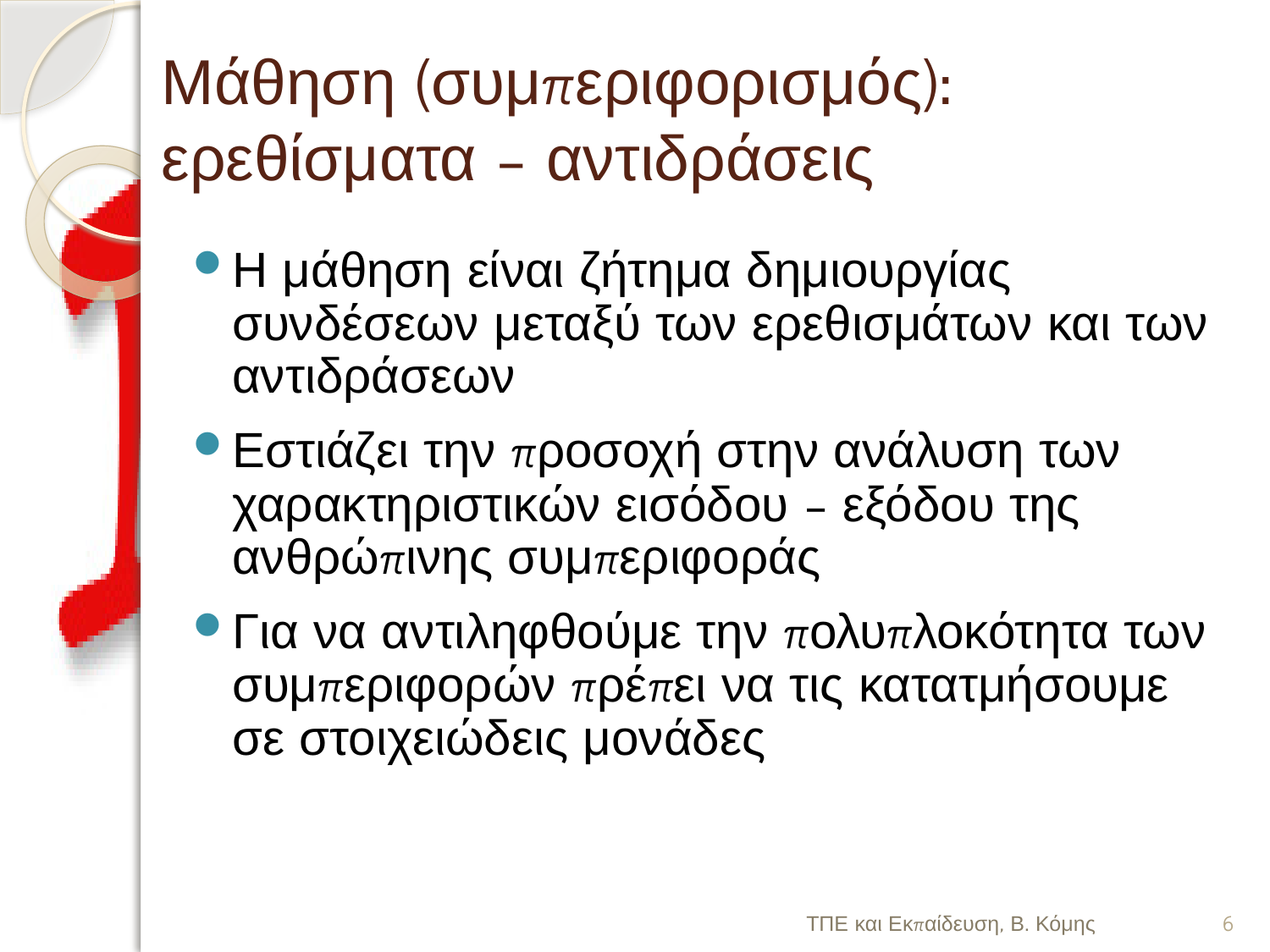

# Μάθηση (συμπεριφορισμός): ερεθίσματα – αντιδράσεις
Η μάθηση είναι ζήτημα δημιουργίας συνδέσεων μεταξύ των ερεθισμάτων και των αντιδράσεων
Εστιάζει την προσοχή στην ανάλυση των χαρακτηριστικών εισόδου – εξόδου της ανθρώπινης συμπεριφοράς
Για να αντιληφθούμε την πολυπλοκότητα των συμπεριφορών πρέπει να τις κατατμήσουμε σε στοιχειώδεις μονάδες
ΤΠΕ και Εκπαίδευση, Β. Κόμης
6